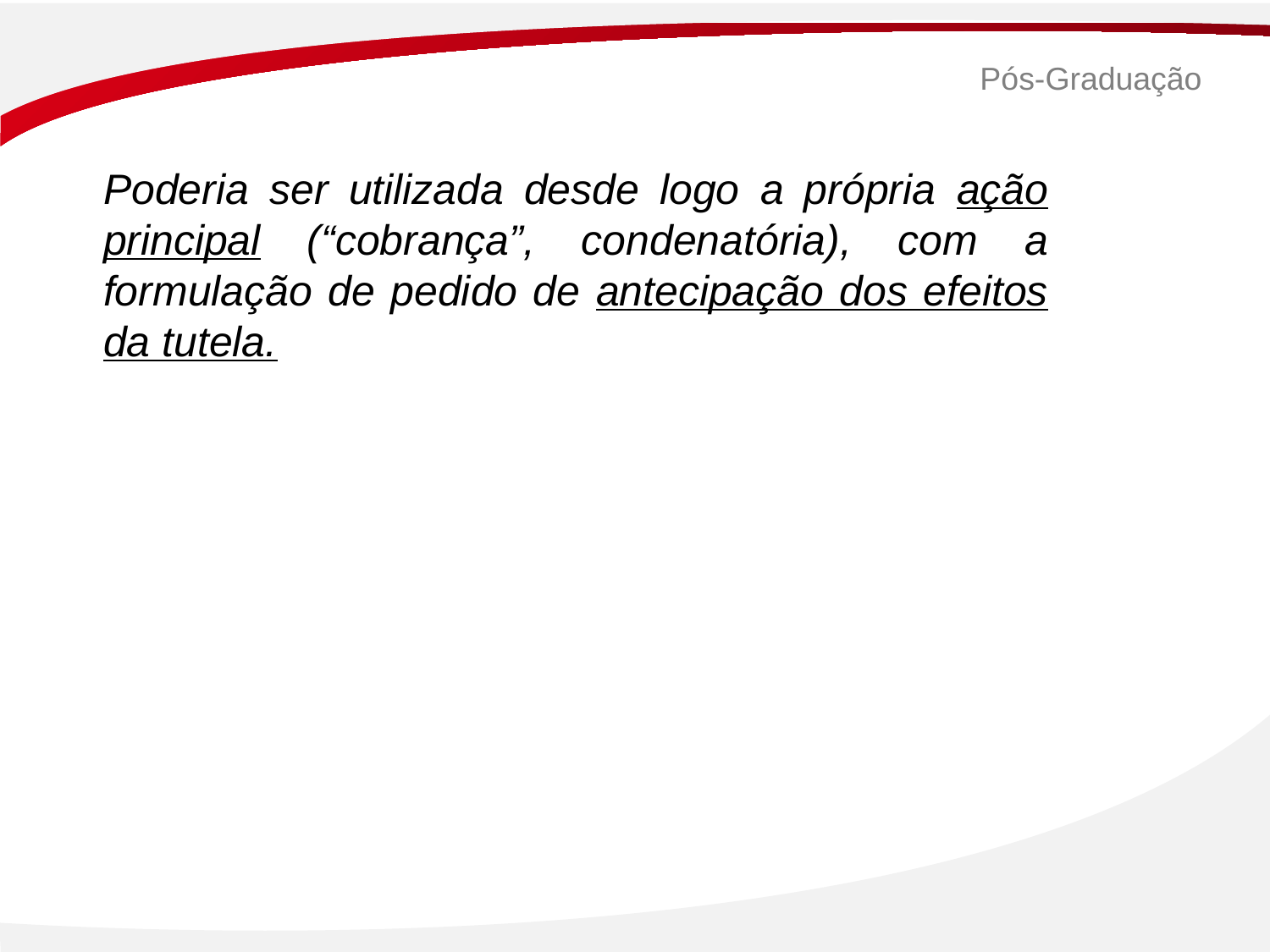

# Pós-Graduação

Poderia ser utilizada desde logo a própria ação principal (“cobrança”, condenatória), com a formulação de pedido de antecipação dos efeitos da tutela.